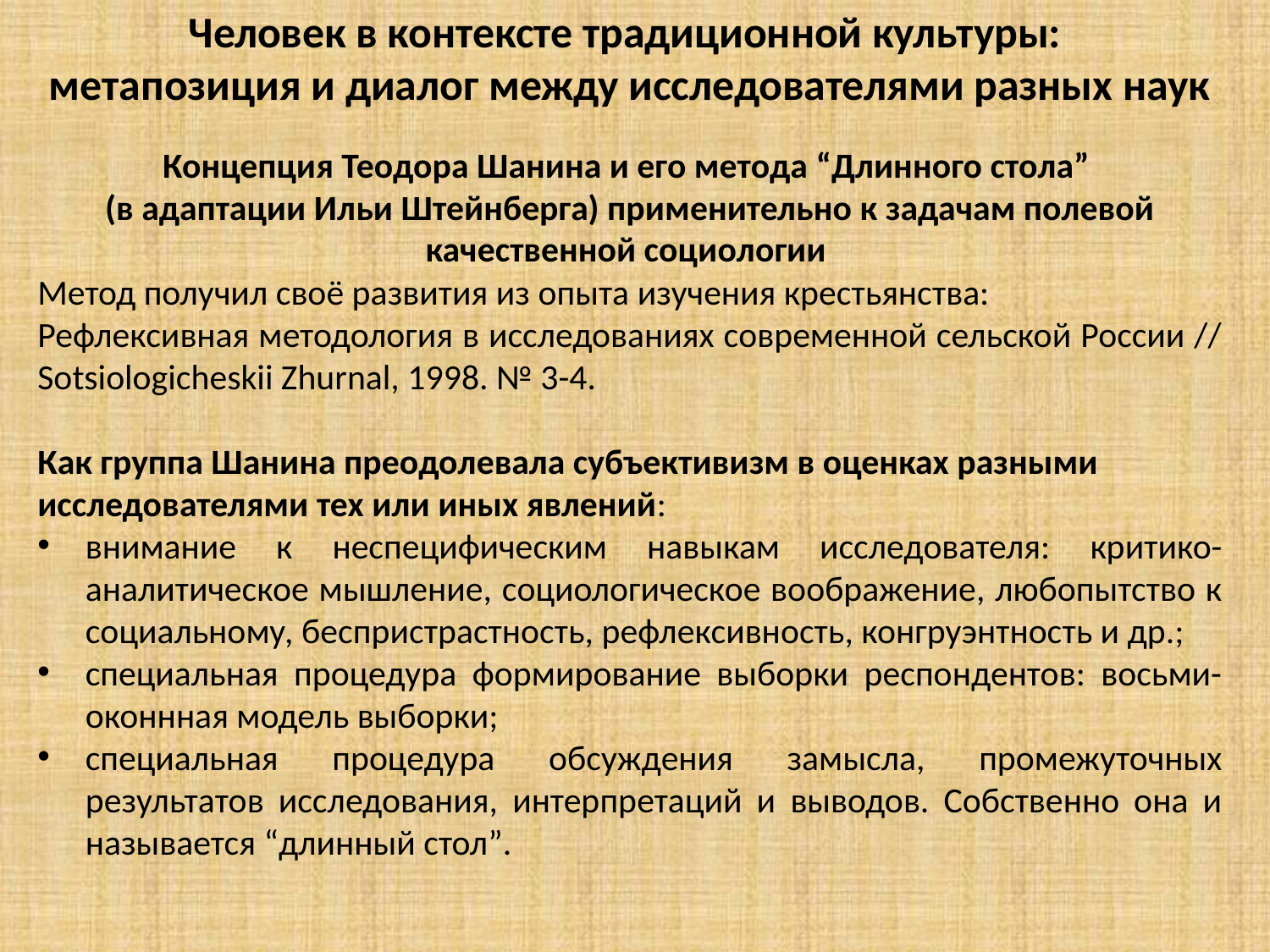

Человек в контексте традиционной культуры:
метапозиция и диалог между исследователями разных наук
Концепция Теодора Шанина и его метода “Длинного стола”
(в адаптации Ильи Штейнберга) применительно к задачам полевой качественной социологии
Метод получил своё развития из опыта изучения крестьянства:
Рефлексивная методология в исследованиях современной сельской России // Sotsiologicheskii Zhurnal, 1998. № 3-4.

Как группа Шанина преодолевала субъективизм в оценках разными исследователями тех или иных явлений:
внимание к неспецифическим навыкам исследователя: критико-аналитическое мышление, социологическое воображение, любопытство к социальному, беспристрастность, рефлексивность, конгруэнтность и др.;
специальная процедура формирование выборки респондентов: восьми-оконнная модель выборки;
специальная процедура обсуждения замысла, промежуточных результатов исследования, интерпретаций и выводов. Собственно она и называется “длинный стол”.